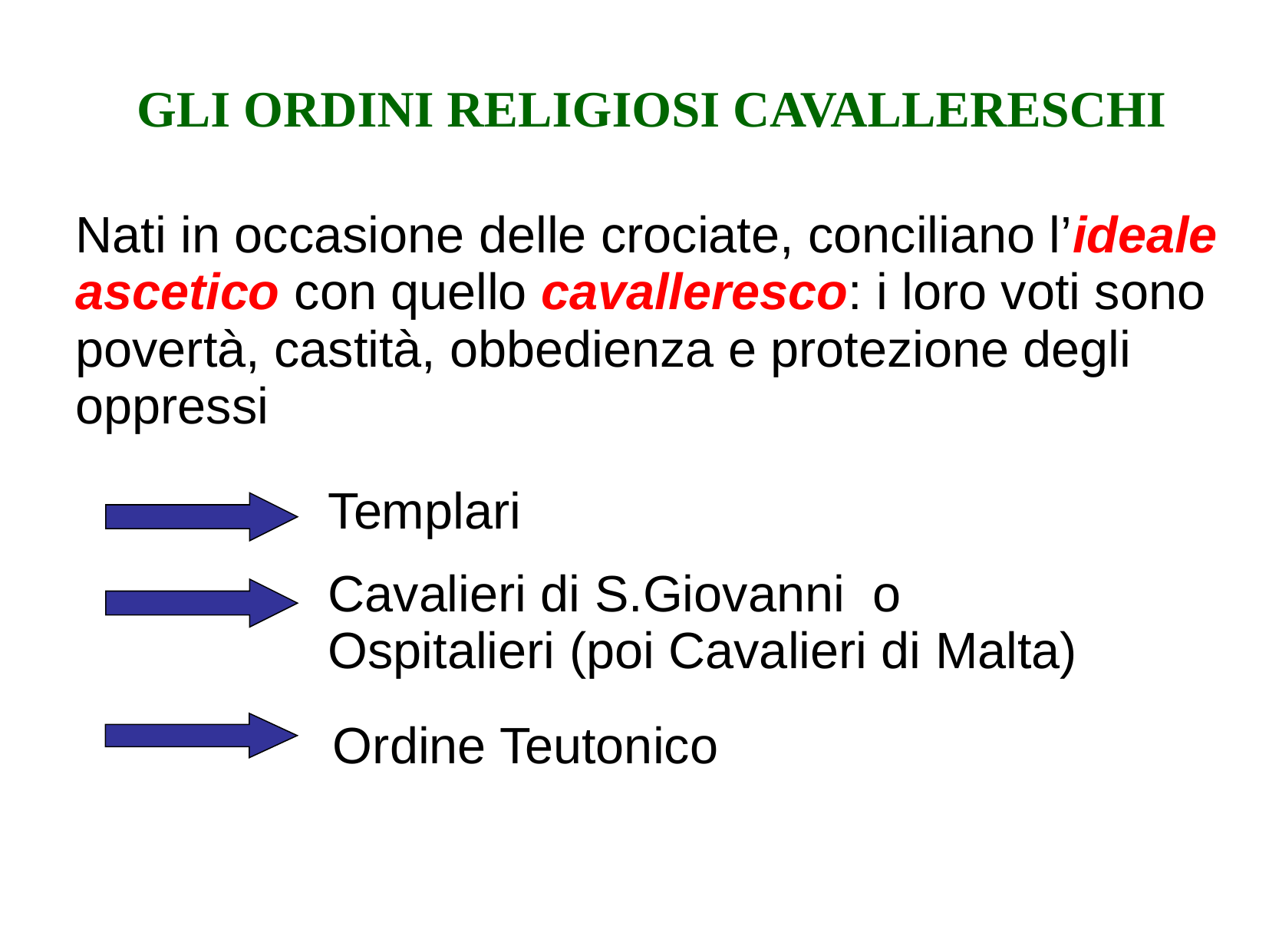

# GLI ORDINI RELIGIOSI CAVALLERESCHI
Nati in occasione delle crociate, conciliano l’ideale ascetico con quello cavalleresco: i loro voti sono povertà, castità, obbedienza e protezione degli oppressi
Templari

Cavalieri di S.Giovanni  o Ospitalieri (poi Cavalieri di Malta)

Ordine Teutonico